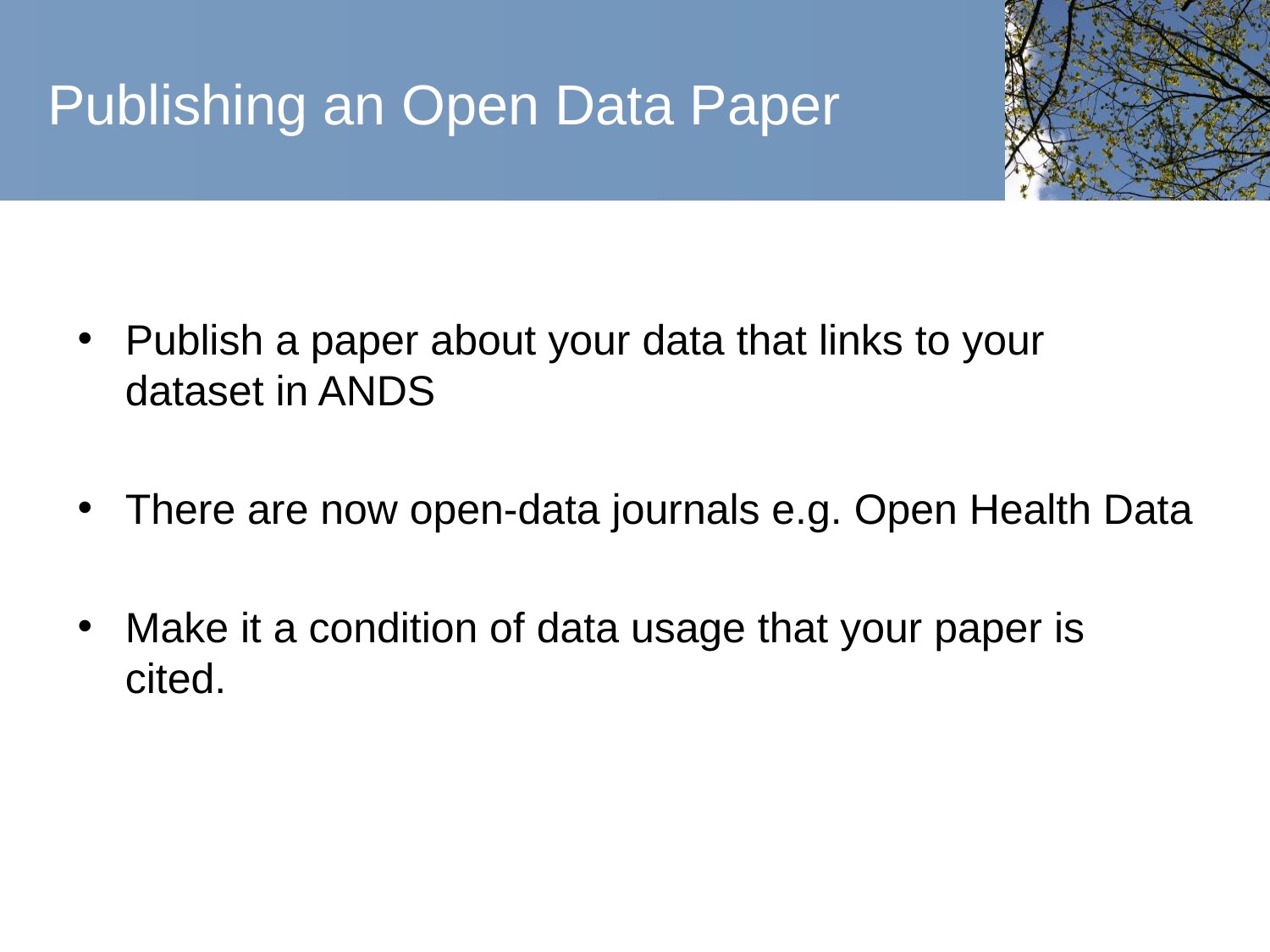

# Publishing an Open Data Paper
Publish a paper about your data that links to your dataset in ANDS

There are now open-data journals e.g. Open Health Data

Make it a condition of data usage that your paper is cited.